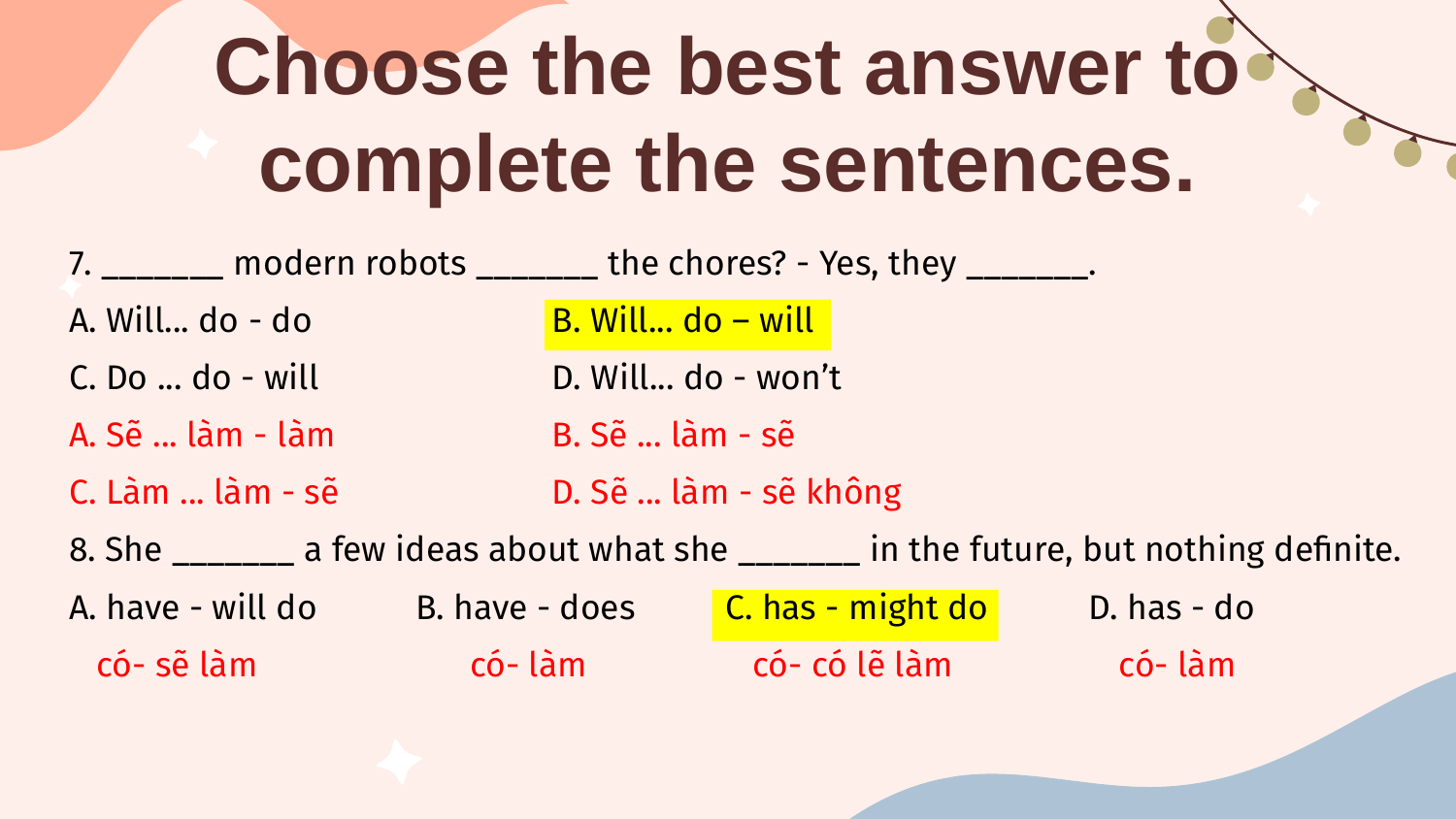

# Choose the best answer to complete the sentences.
7. _______ modern robots _______ the chores? - Yes, they _______.
A. Will... do - do		     B. Will... do – will
C. Do ... do - will		     D. Will... do - won’t
A. Sẽ ... làm - làm            	     B. Sẽ ... làm - sẽ
C. Làm ... làm - sẽ            	     D. Sẽ ... làm - sẽ không
8. She _______ a few ideas about what she _______ in the future, but nothing definite.
A. have - will do 	      B. have - does 	        C. has - might do 	D. has - do
   có- sẽ làm                       có- làm                  có- có lẽ làm                  có- làm